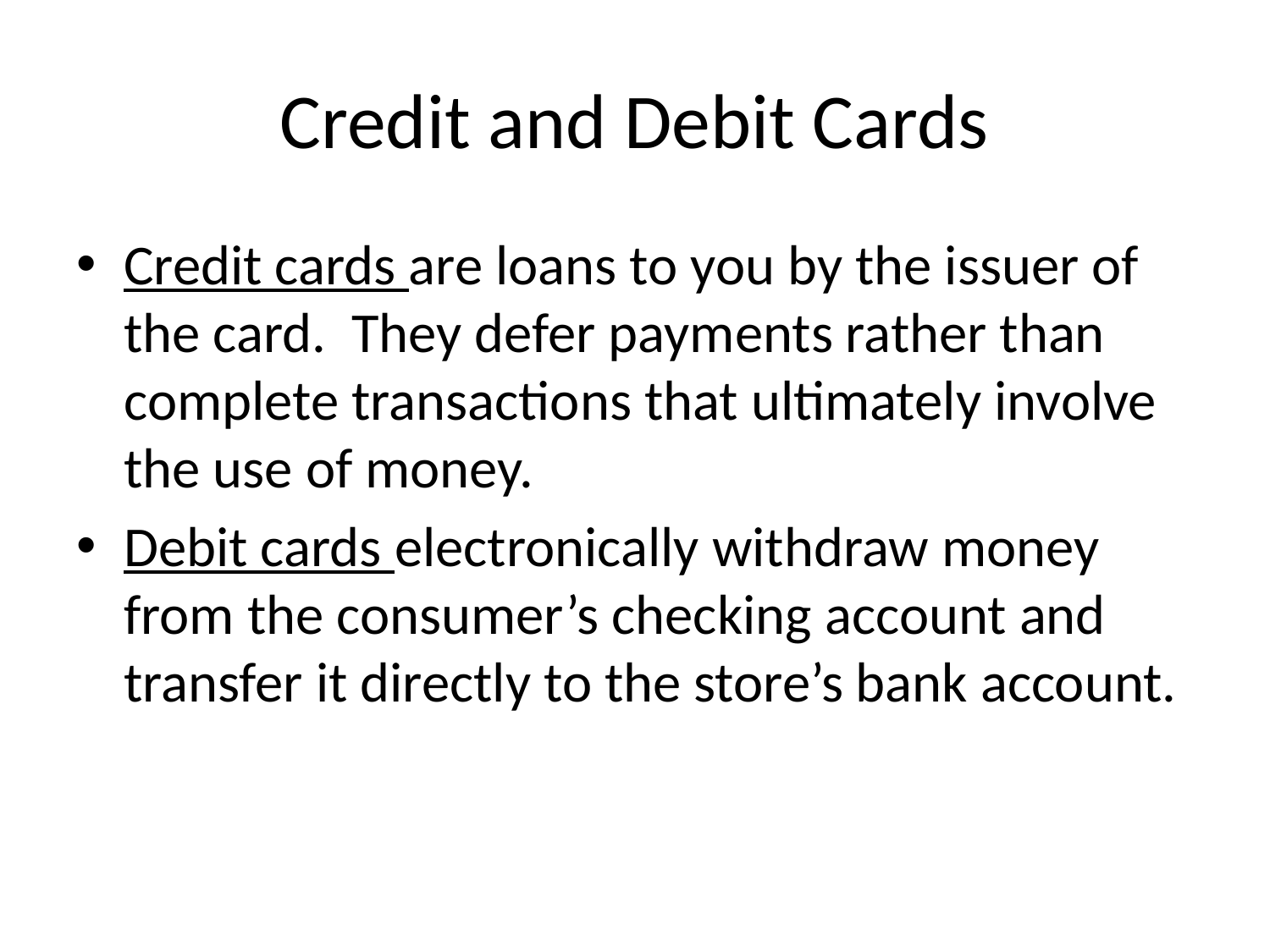

# Credit and Debit Cards
Credit cards are loans to you by the issuer of the card.  They defer payments rather than complete transactions that ultimately involve the use of money.
Debit cards electronically withdraw money from the consumer’s checking account and transfer it directly to the store’s bank account.